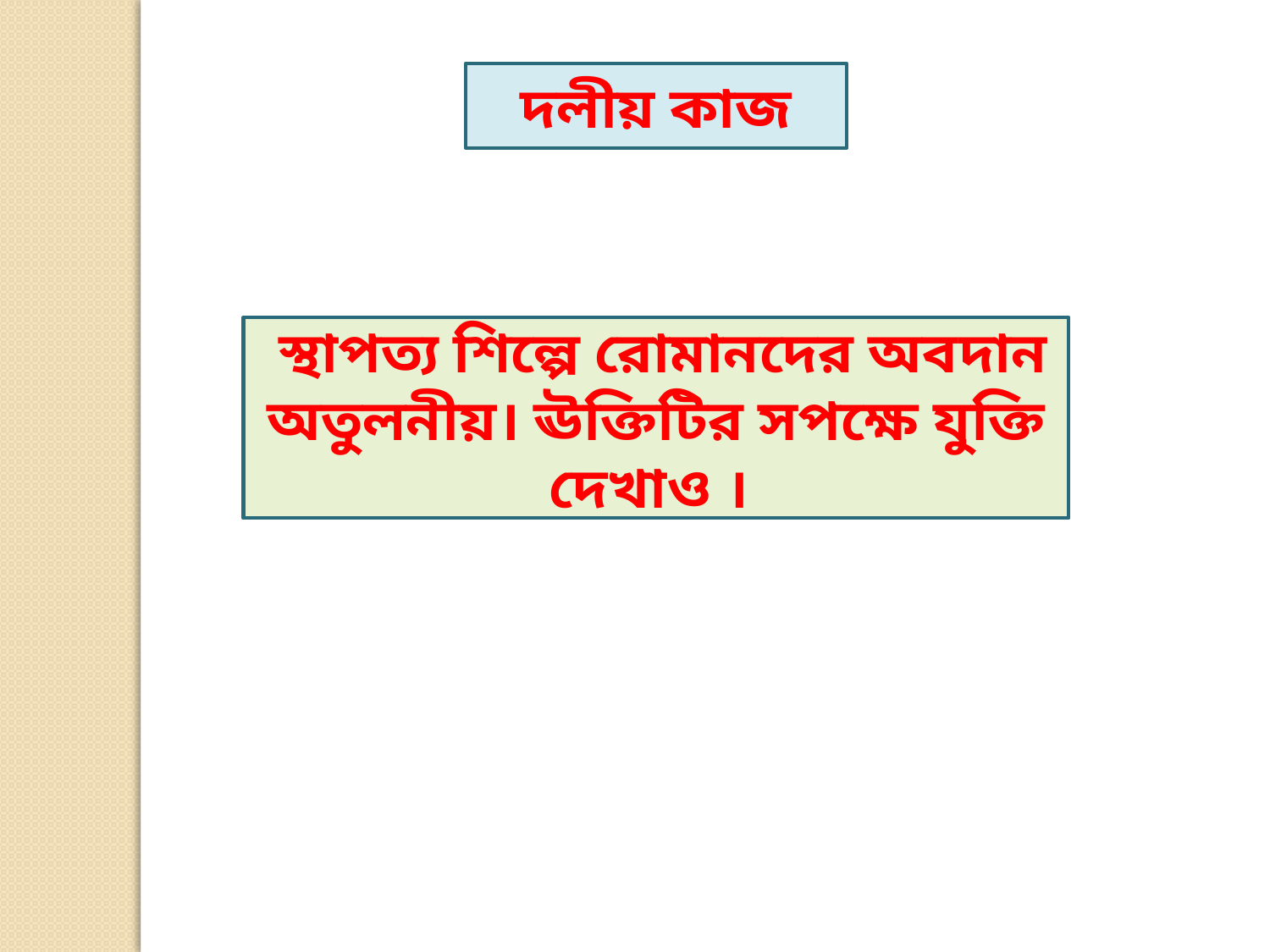

দলীয় কাজ
 স্থাপত্য শিল্পে রোমানদের অবদান অতুলনীয়। ঊক্তিটির সপক্ষে যুক্তি দেখাও ।